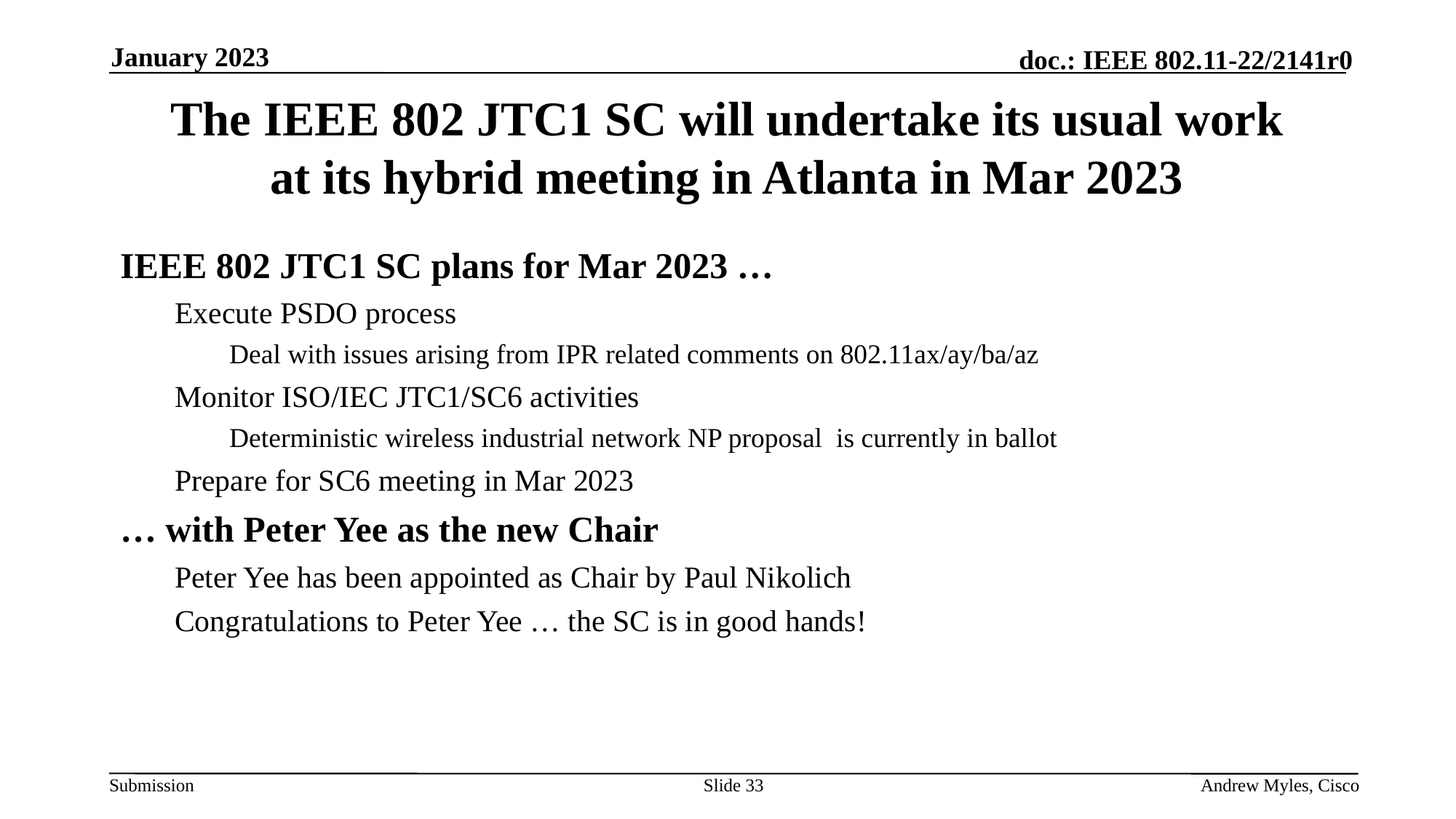

January 2023
# The IEEE 802 JTC1 SC will undertake its usual work at its hybrid meeting in Atlanta in Mar 2023
IEEE 802 JTC1 SC plans for Mar 2023 …
Execute PSDO process
Deal with issues arising from IPR related comments on 802.11ax/ay/ba/az
Monitor ISO/IEC JTC1/SC6 activities
Deterministic wireless industrial network NP proposal  is currently in ballot
Prepare for SC6 meeting in Mar 2023
… with Peter Yee as the new Chair
Peter Yee has been appointed as Chair by Paul Nikolich
Congratulations to Peter Yee … the SC is in good hands!
Slide 33
Andrew Myles, Cisco